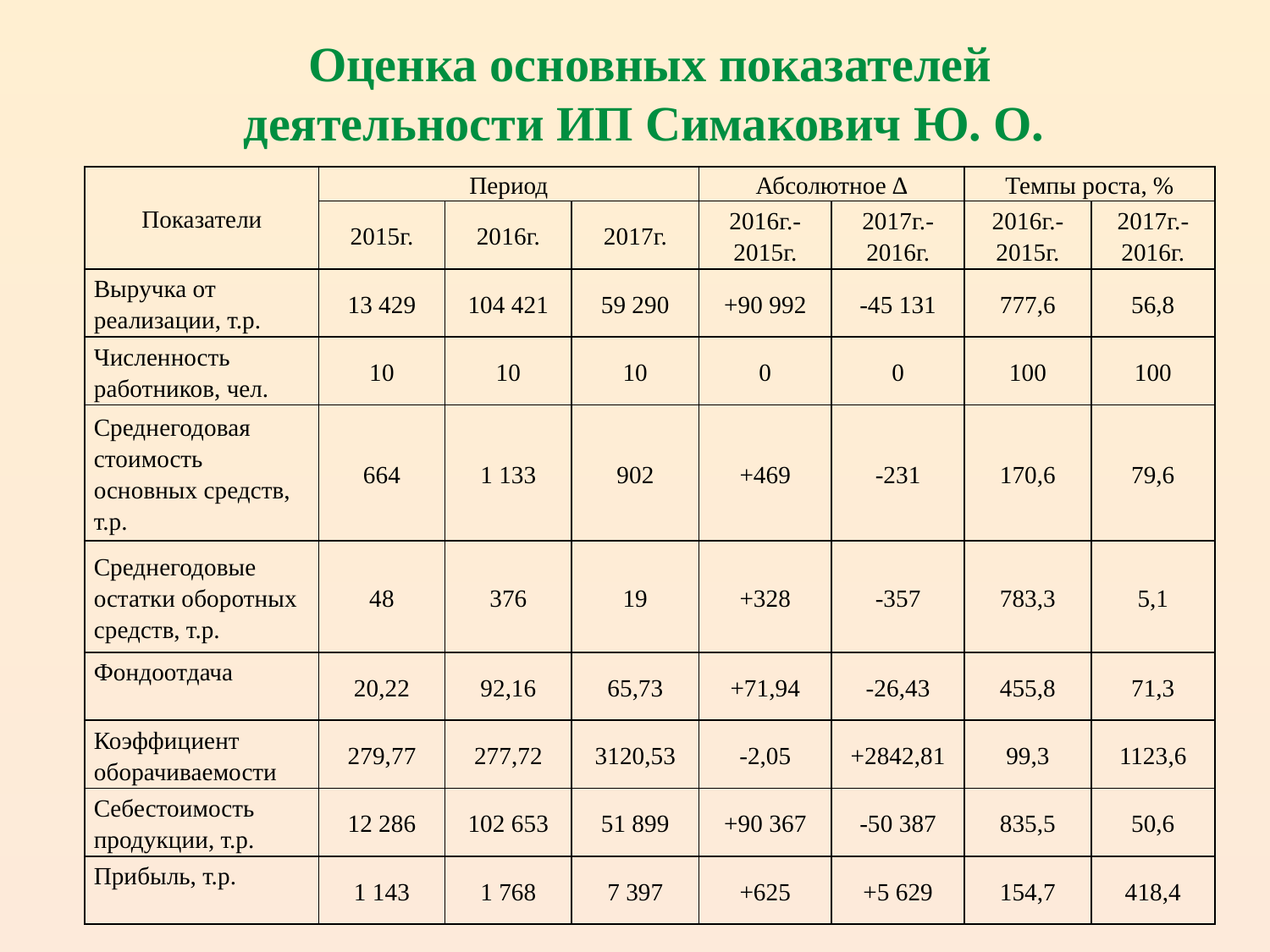

Оценка основных показателей деятельности ИП Симакович Ю. О.
| Показатели | Период |  |  | Абсолютное ∆ |  | Темпы роста, % |  |
| --- | --- | --- | --- | --- | --- | --- | --- |
|  | 2015г. | 2016г. | 2017г. | 2016г.-2015г. | 2017г.-2016г. | 2016г.-2015г. | 2017г.-2016г. |
| Выручка от реализации, т.р. | 13 429 | 104 421 | 59 290 | +90 992 | -45 131 | 777,6 | 56,8 |
| Численность работников, чел. | 10 | 10 | 10 | 0 | 0 | 100 | 100 |
| Среднегодовая стоимость основных средств, т.р. | 664 | 1 133 | 902 | +469 | -231 | 170,6 | 79,6 |
| Среднегодовые остатки оборотных средств, т.р. | 48 | 376 | 19 | +328 | -357 | 783,3 | 5,1 |
| Фондоотдача | 20,22 | 92,16 | 65,73 | +71,94 | -26,43 | 455,8 | 71,3 |
| Коэффициент оборачиваемости | 279,77 | 277,72 | 3120,53 | -2,05 | +2842,81 | 99,3 | 1123,6 |
| Себестоимость продукции, т.р. | 12 286 | 102 653 | 51 899 | +90 367 | -50 387 | 835,5 | 50,6 |
| Прибыль, т.р. | 1 143 | 1 768 | 7 397 | +625 | +5 629 | 154,7 | 418,4 |